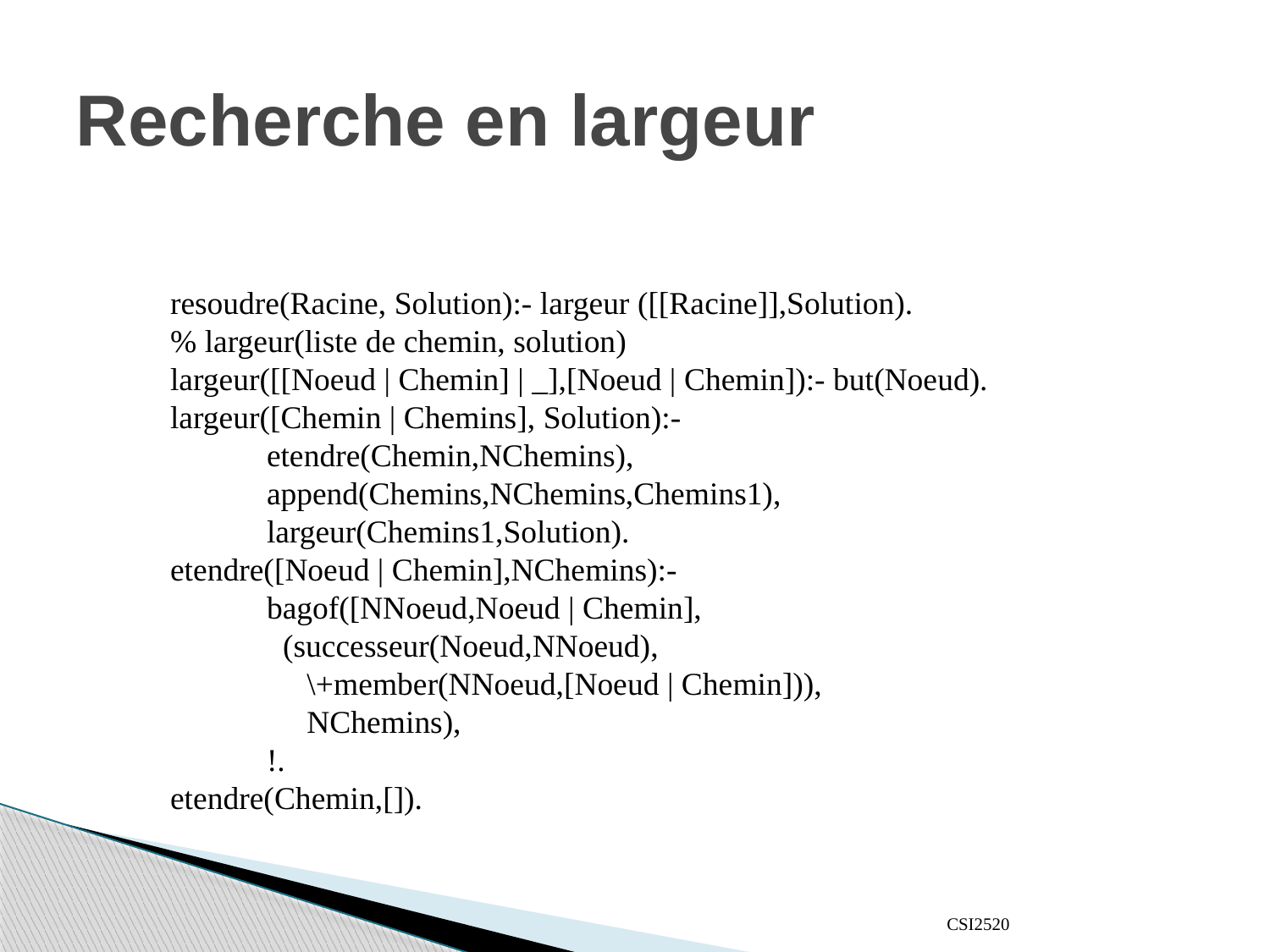

# Recherche en largeur
resoudre(Racine, Solution):- largeur ([[Racine]],Solution).
% largeur(liste de chemin, solution)
largeur([[Noeud | Chemin] | _],[Noeud | Chemin]):- but(Noeud).
largeur([Chemin | Chemins], Solution):-
            etendre(Chemin,NChemins),
            append(Chemins,NChemins,Chemins1),
            largeur(Chemins1,Solution).
etendre([Noeud | Chemin],NChemins):-
            bagof([NNoeud,Noeud | Chemin],
              (successeur(Noeud,NNoeud),
                 \+member(NNoeud,[Noeud | Chemin])),
                 NChemins),
            !.
etendre(Chemin,[]).
CSI2520